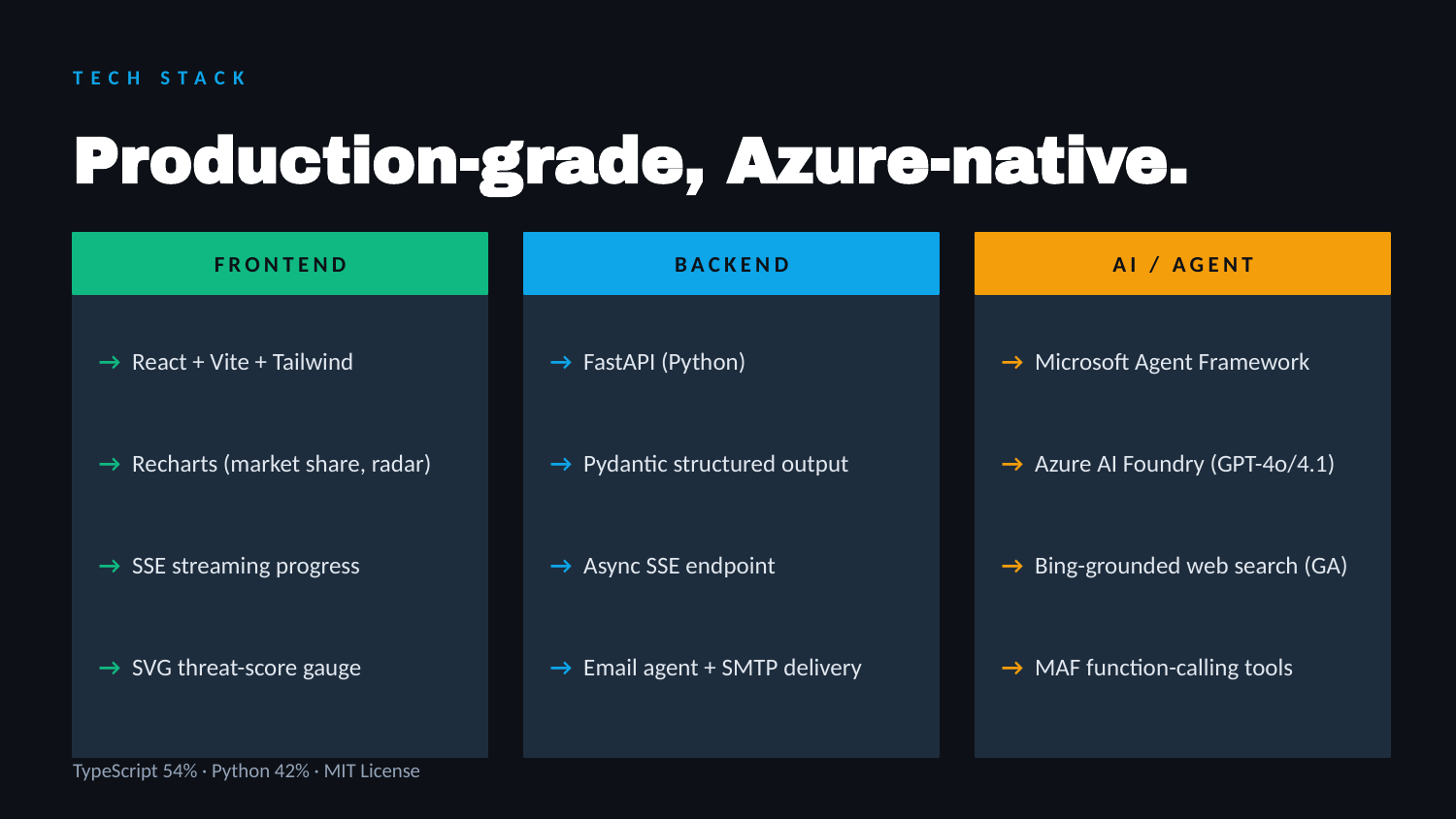

TECH STACK
Production-grade, Azure-native.

FRONTEND

BACKEND

AI / AGENT
→  React + Vite + Tailwind
→  FastAPI (Python)
→  Microsoft Agent Framework
→  Recharts (market share, radar)
→  Pydantic structured output
→  Azure AI Foundry (GPT-4o/4.1)
→  SSE streaming progress
→  Async SSE endpoint
→  Bing-grounded web search (GA)
→  SVG threat-score gauge
→  Email agent + SMTP delivery
→  MAF function-calling tools
TypeScript 54% · Python 42% · MIT License